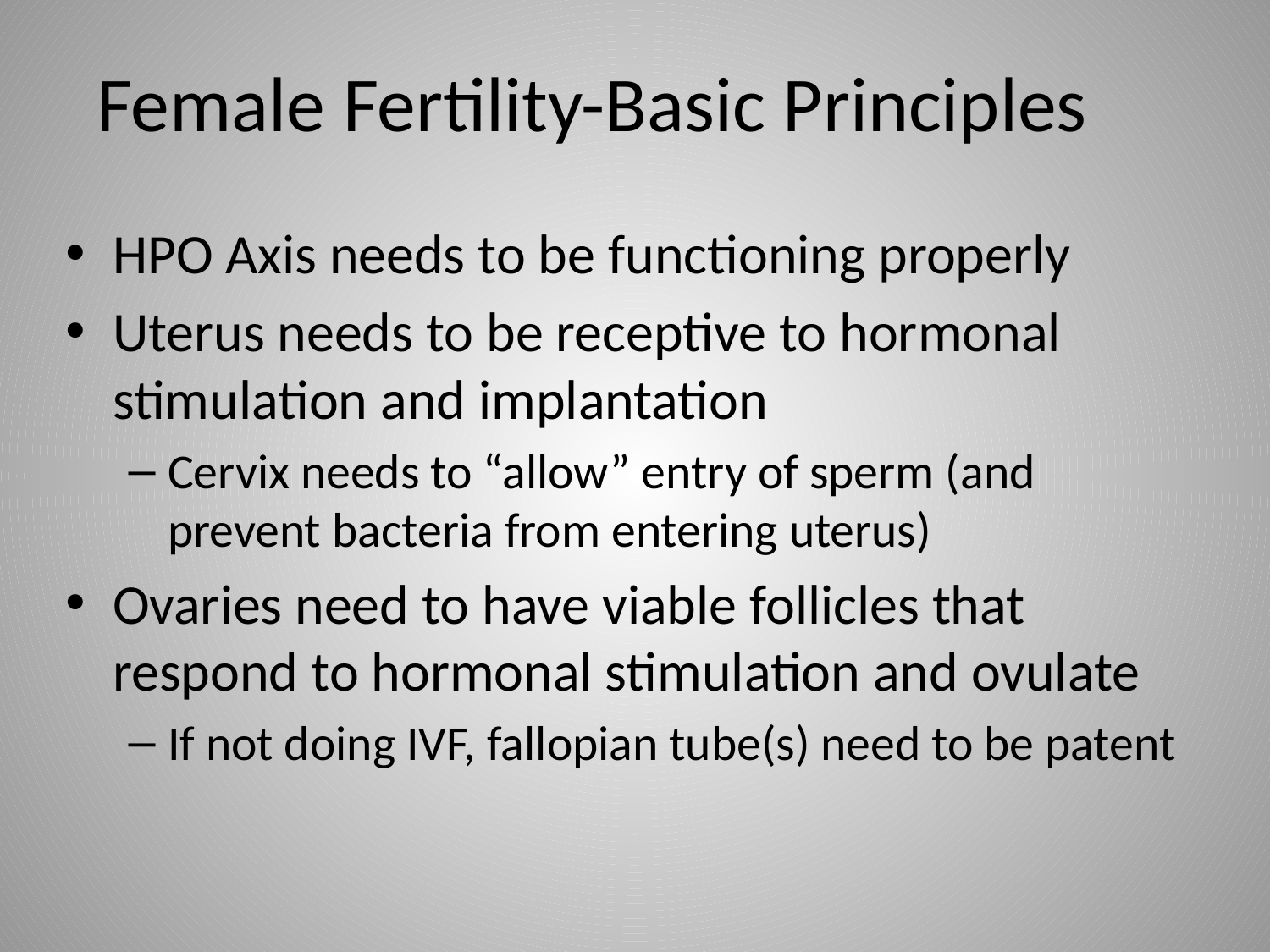

# Female Fertility-Basic Principles
HPO Axis needs to be functioning properly
Uterus needs to be receptive to hormonal stimulation and implantation
Cervix needs to “allow” entry of sperm (and prevent bacteria from entering uterus)
Ovaries need to have viable follicles that respond to hormonal stimulation and ovulate
If not doing IVF, fallopian tube(s) need to be patent